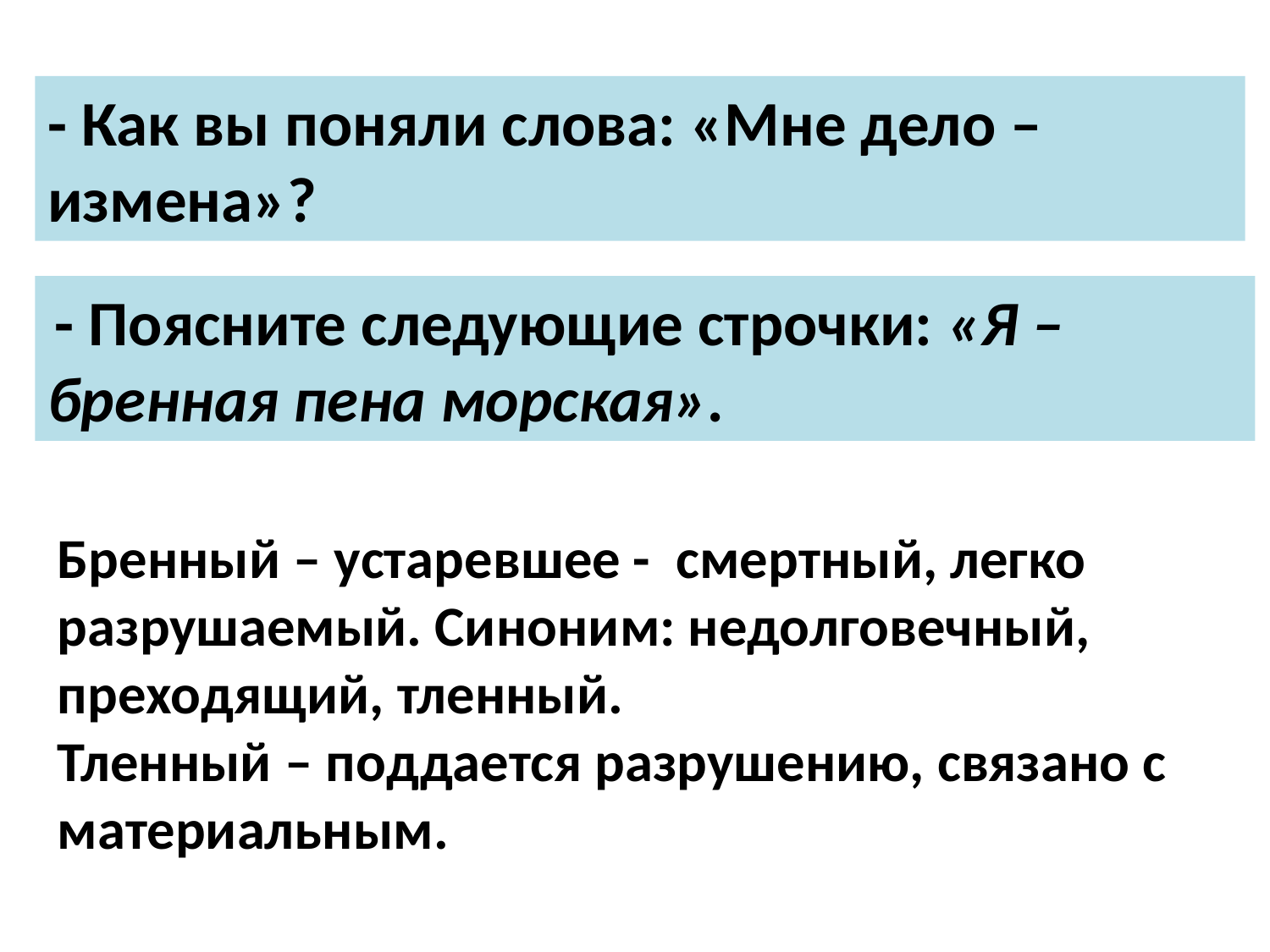

- Как вы поняли слова: «Мне дело – измена»?
 - Поясните следующие строчки: «Я – бренная пена морская».
Бренный – устаревшее -  смертный, легко разрушаемый. Синоним: недолговечный, преходящий, тленный.
Тленный – поддается разрушению, связано с материальным.